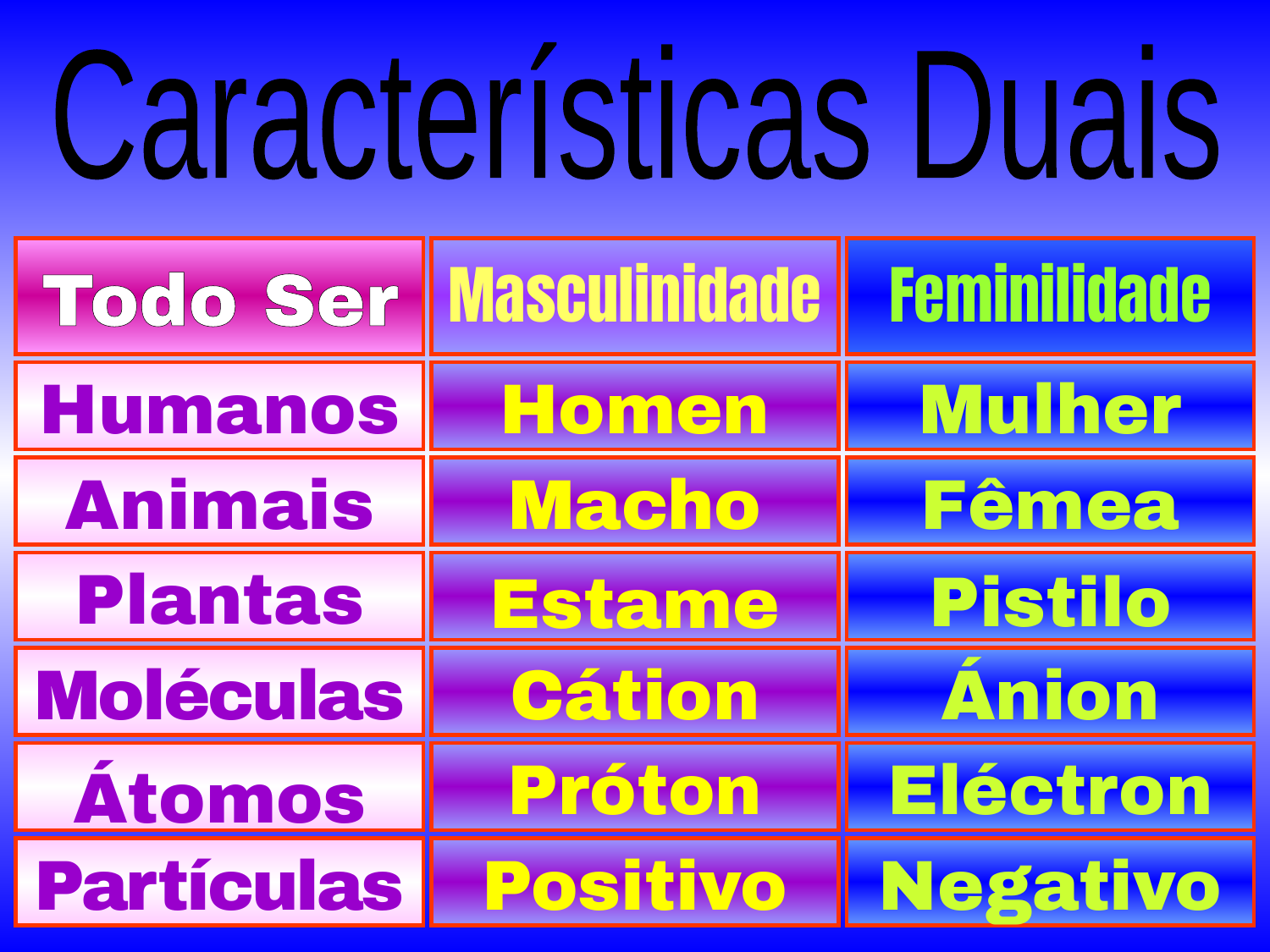

Características Duais
Todo Ser
Masculinidade
Feminilidade
Humanos
Homen
Mulher
Animais
Macho
Fêmea
Plantas
Estame
Pistilo
Moléculas
Cátion
Ánion
Átomos
Próton
Eléctron
Partículas
Positivo
Negativo